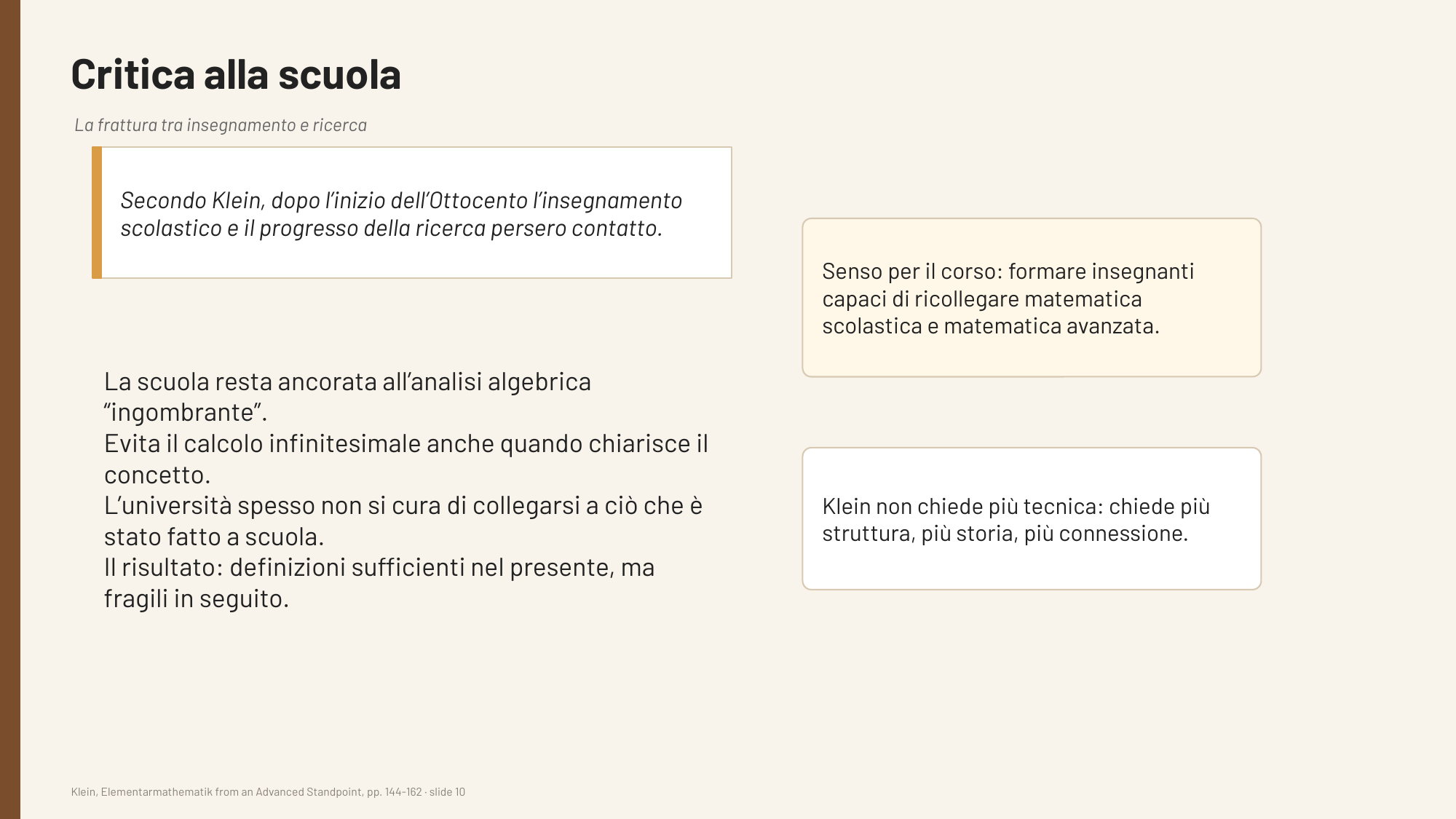

Critica alla scuola
La frattura tra insegnamento e ricerca

Secondo Klein, dopo l’inizio dell’Ottocento l’insegnamento scolastico e il progresso della ricerca persero contatto.

Senso per il corso: formare insegnanti capaci di ricollegare matematica scolastica e matematica avanzata.
La scuola resta ancorata all’analisi algebrica “ingombrante”.
Evita il calcolo infinitesimale anche quando chiarisce il concetto.
L’università spesso non si cura di collegarsi a ciò che è stato fatto a scuola.
Il risultato: definizioni sufficienti nel presente, ma fragili in seguito.

Klein non chiede più tecnica: chiede più struttura, più storia, più connessione.
Klein, Elementarmathematik from an Advanced Standpoint, pp. 144-162 · slide 10